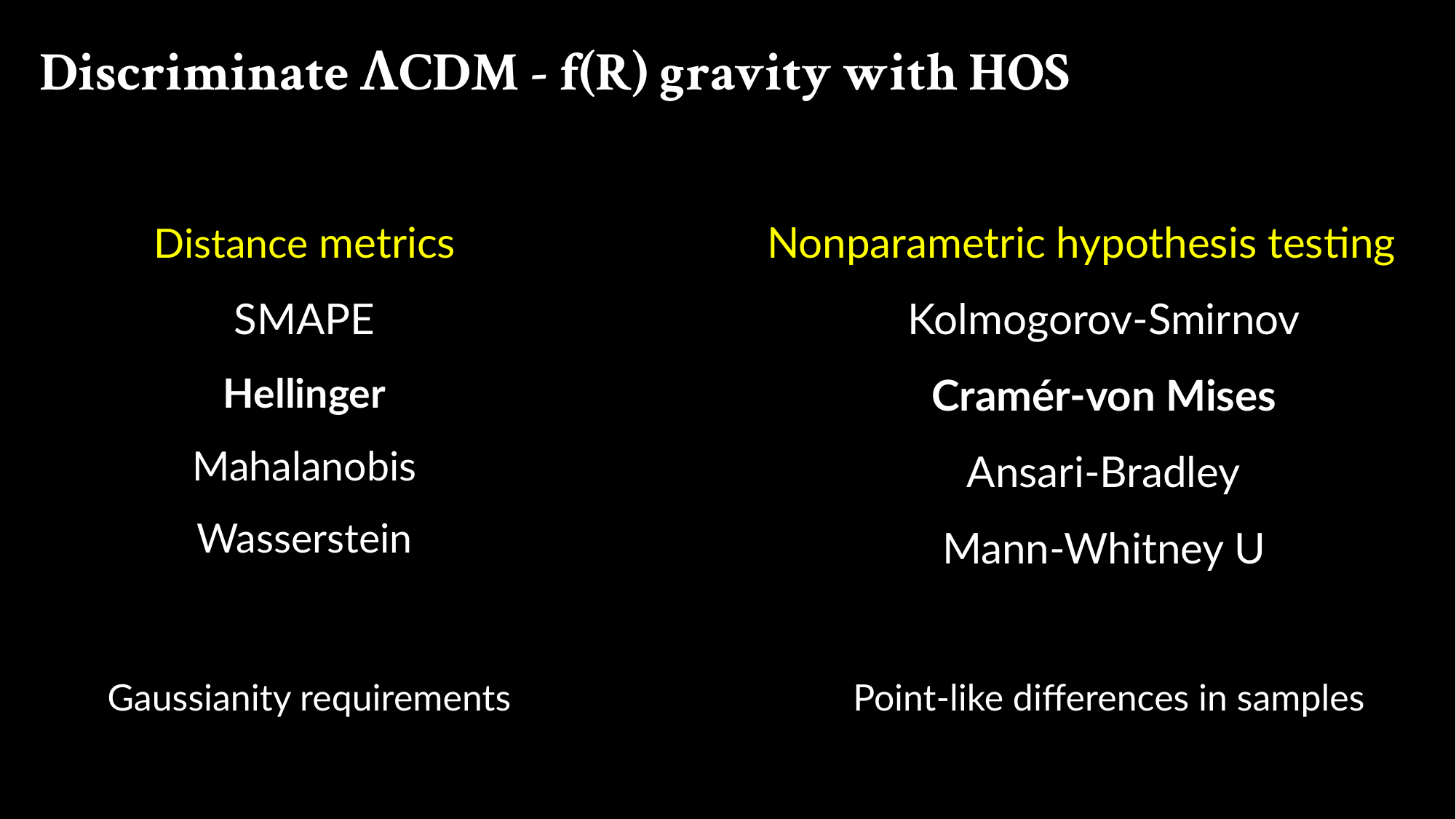

Discriminate ΛCDM - f(R) gravity with HOS
Distance metrics
SMAPE
Hellinger
Mahalanobis
Wasserstein
Nonparametric hypothesis testing
Kolmogorov-Smirnov
Cramér-von Mises
Ansari-Bradley
Mann-Whitney U
Gaussianity requirements
Point-like differences in samples